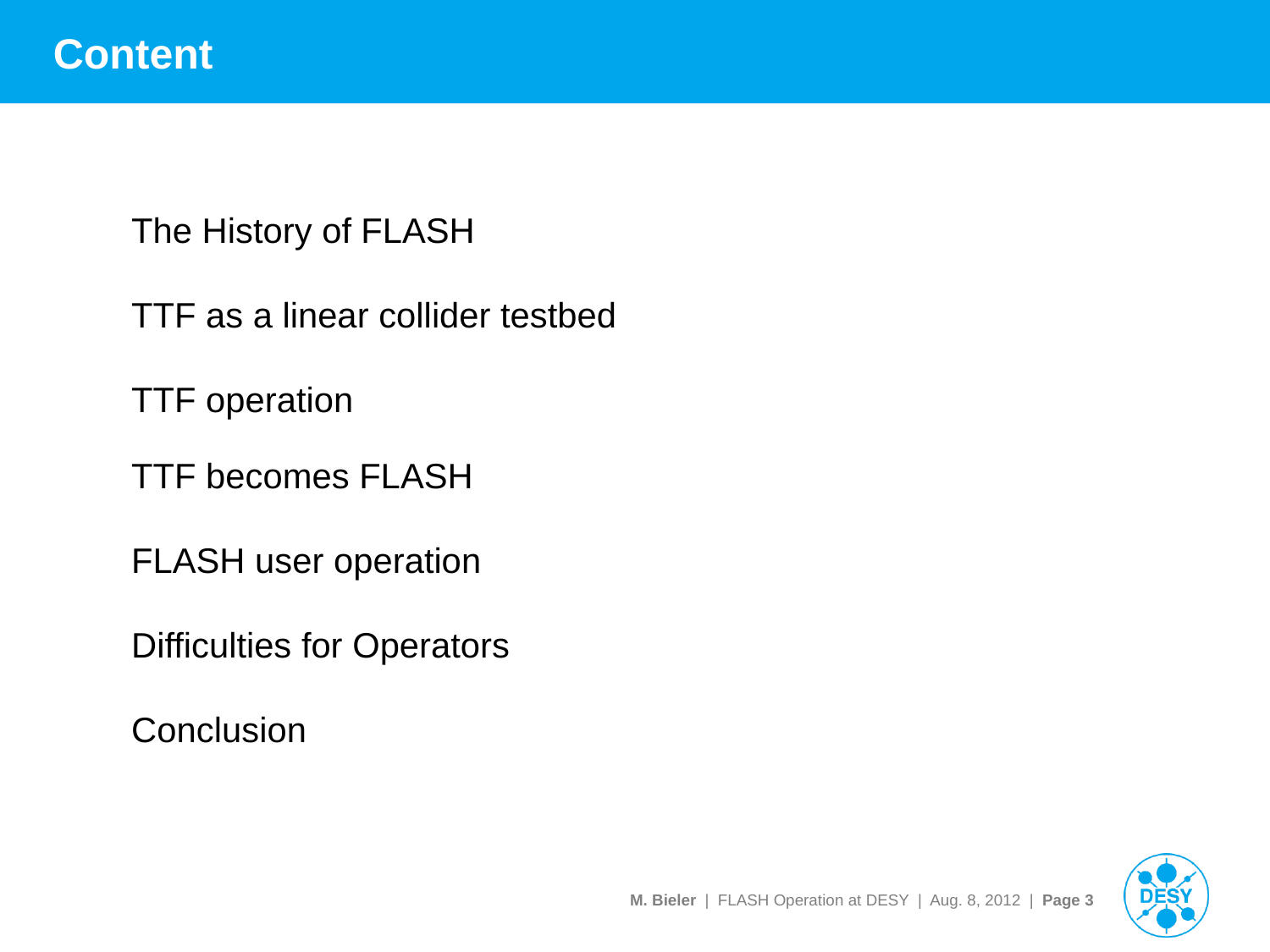

# Content
The History of FLASH

TTF as a linear collider testbed

TTF operation

TTF becomes FLASH

FLASH user operation

Difficulties for Operators

Conclusion